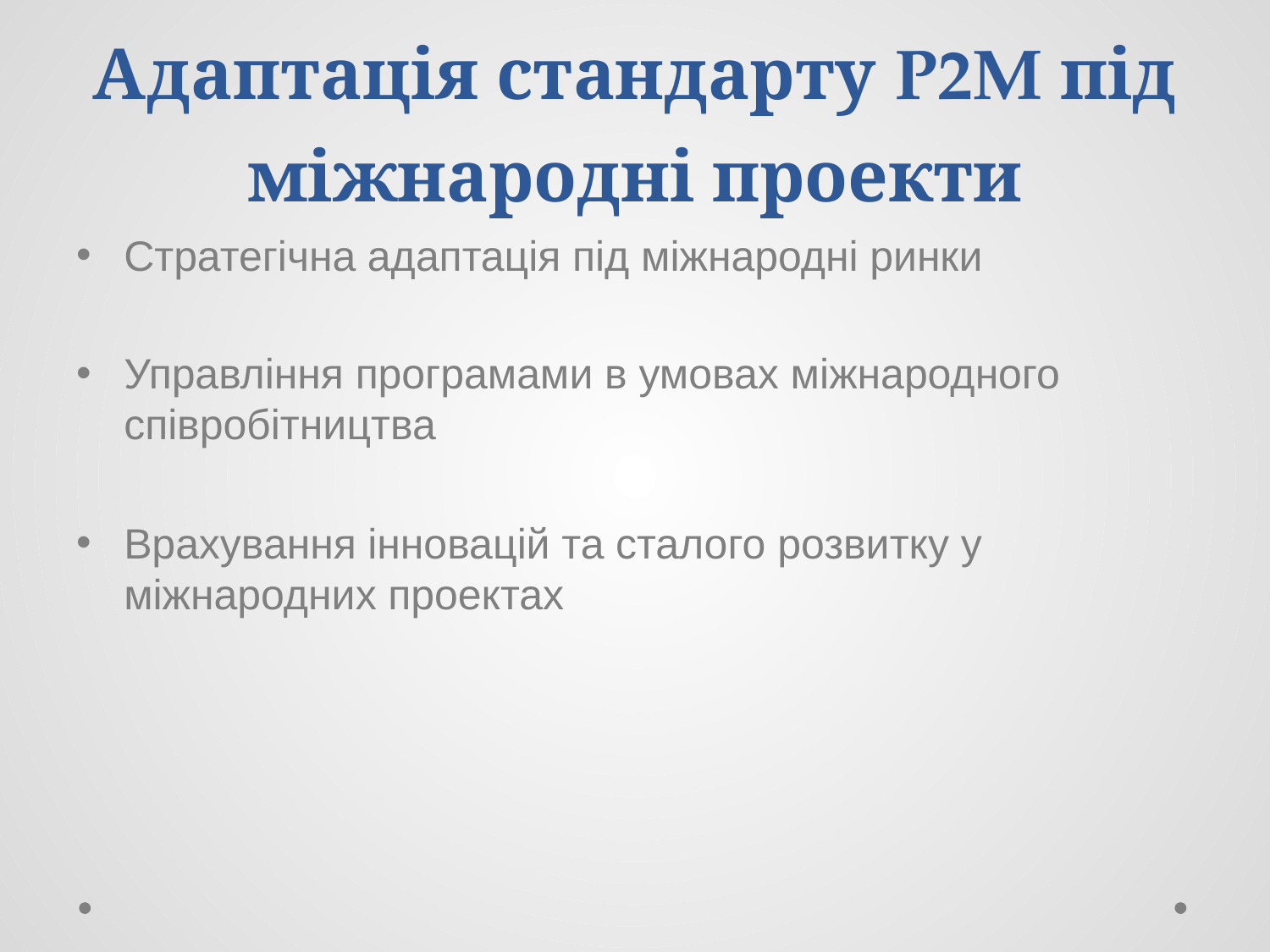

# Адаптація стандарту P2M під міжнародні проекти
Стратегічна адаптація під міжнародні ринки

Управління програмами в умовах міжнародного співробітництва

Врахування інновацій та сталого розвитку у міжнародних проектах